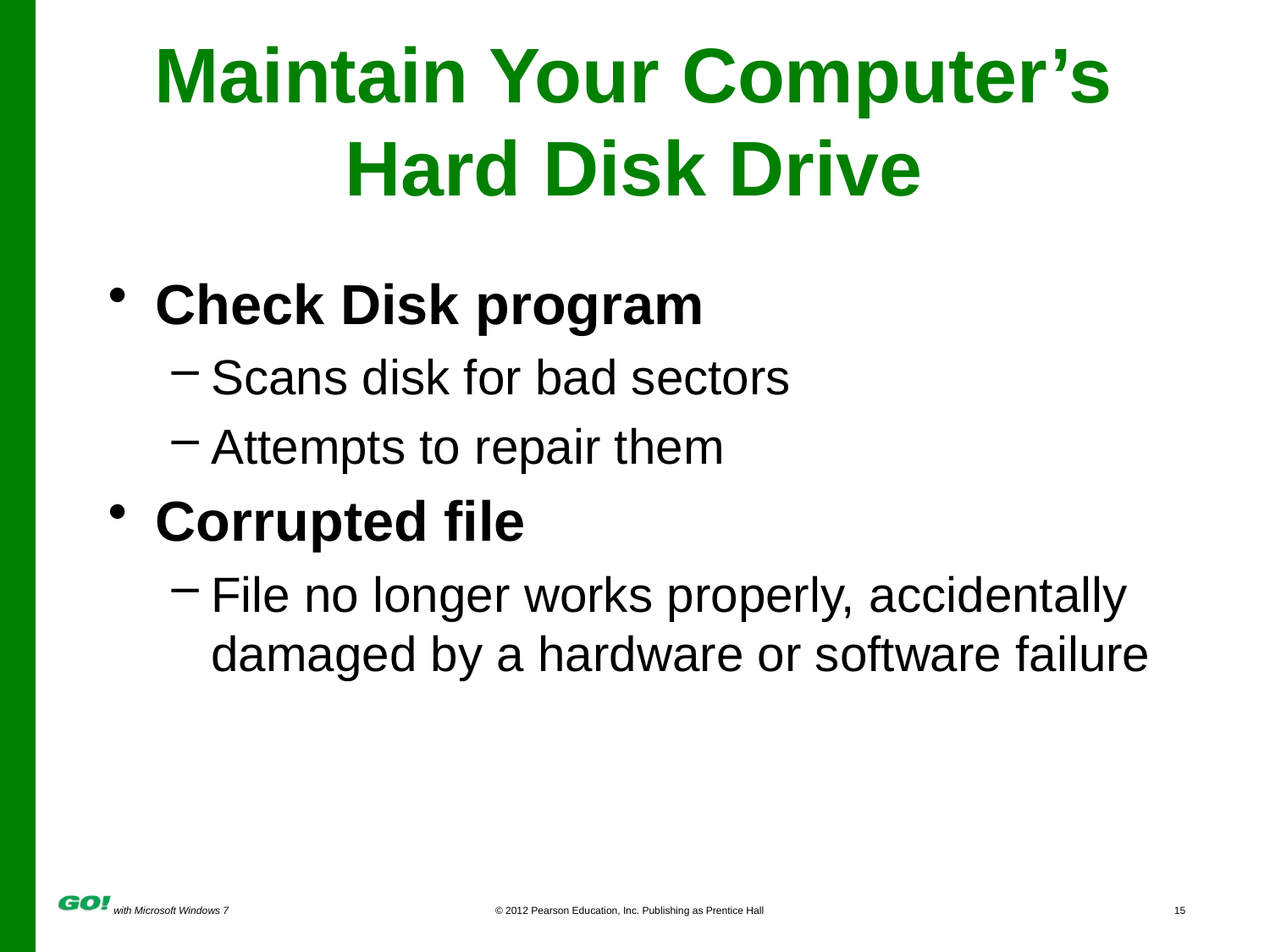

# Maintain Your Computer’s Hard Disk Drive
Check Disk program
Scans disk for bad sectors
Attempts to repair them
Corrupted file
File no longer works properly, accidentally damaged by a hardware or software failure